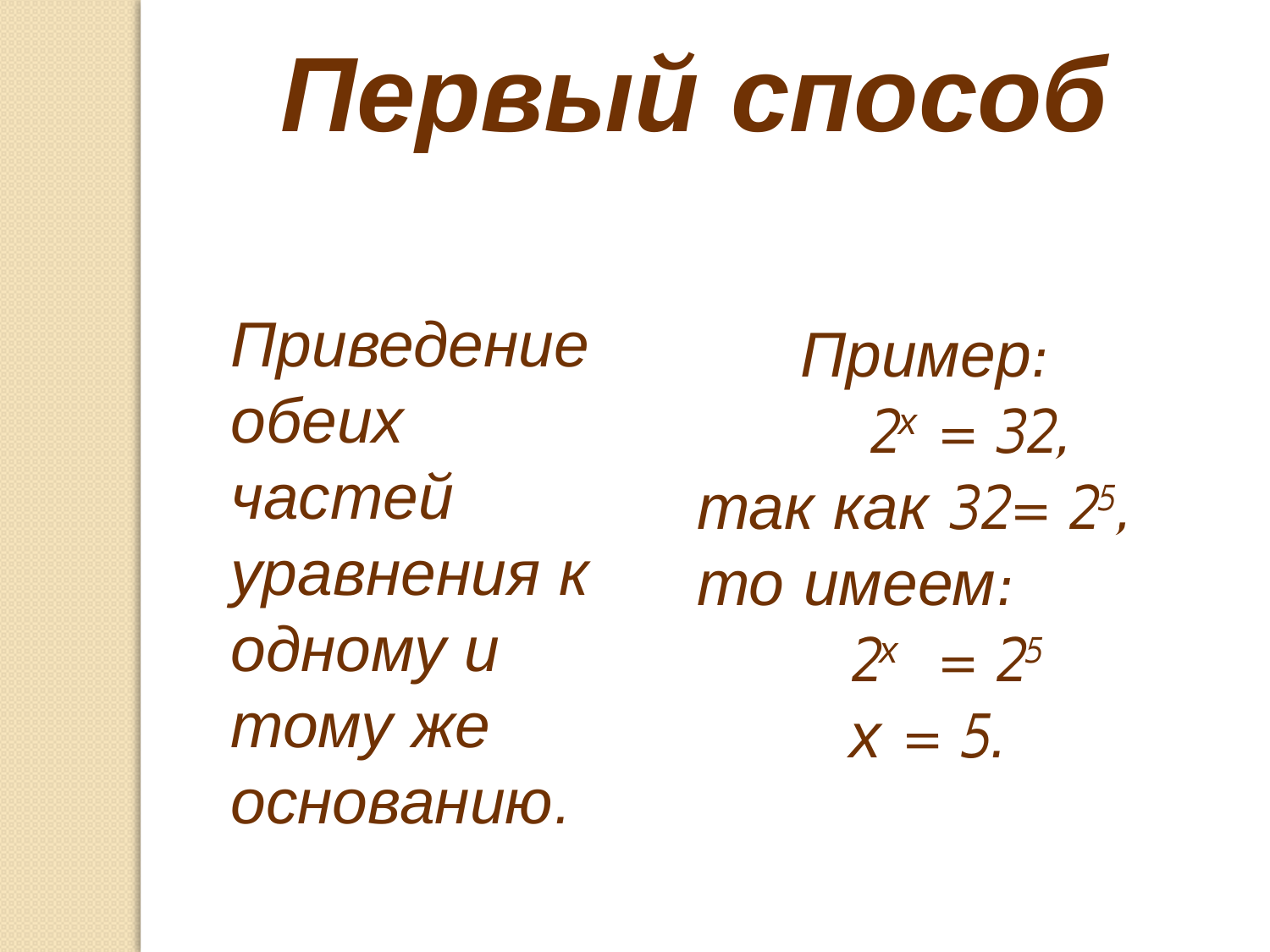

Первый способ
Приведение
обеих частей уравнения к одному и тому же основанию.
Пример:
         2х = 32,
так как 32= 25, то имеем:
        2х  = 25
        х = 5.